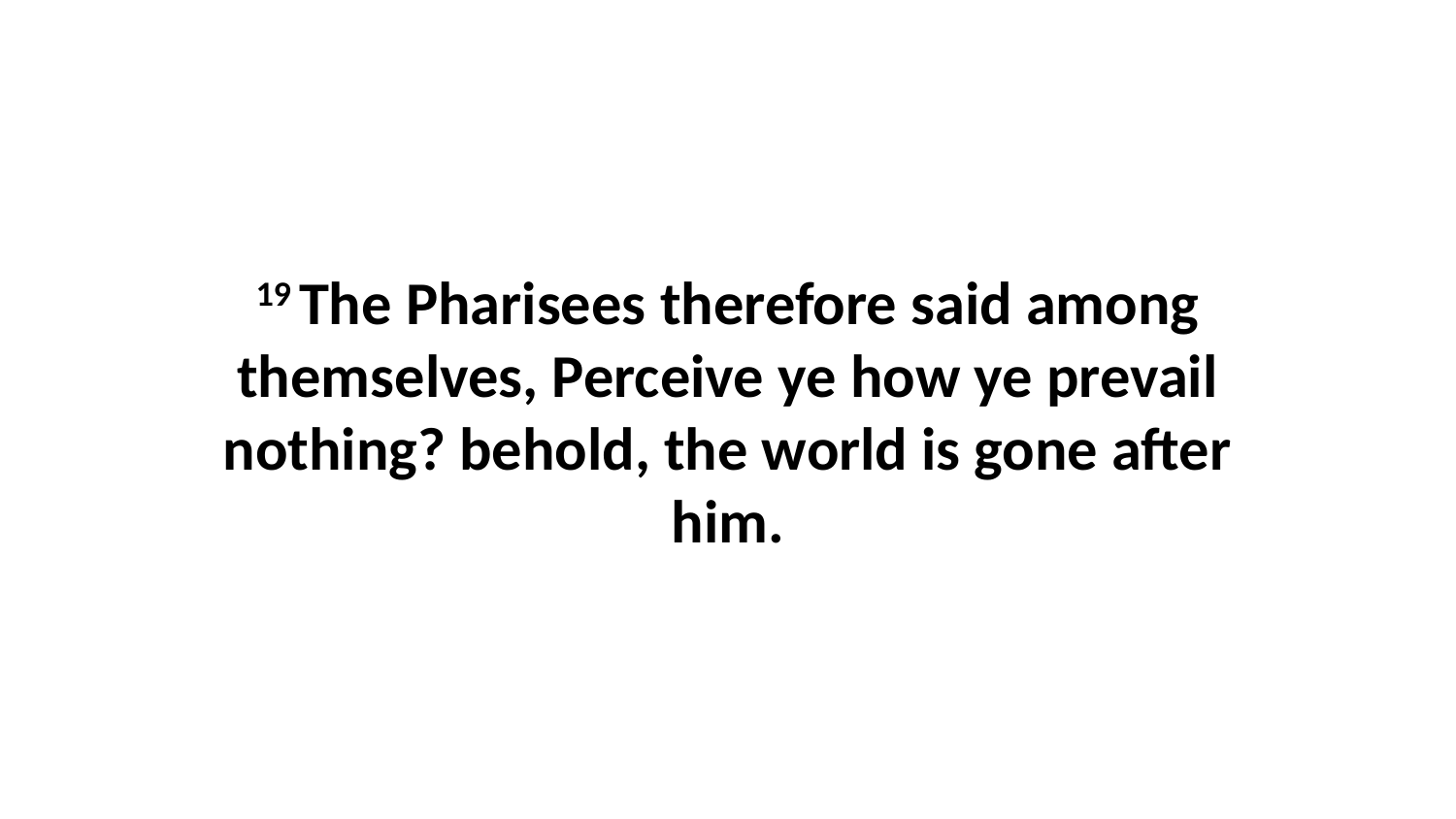

19 The Pharisees therefore said among themselves, Perceive ye how ye prevail nothing? behold, the world is gone after him.